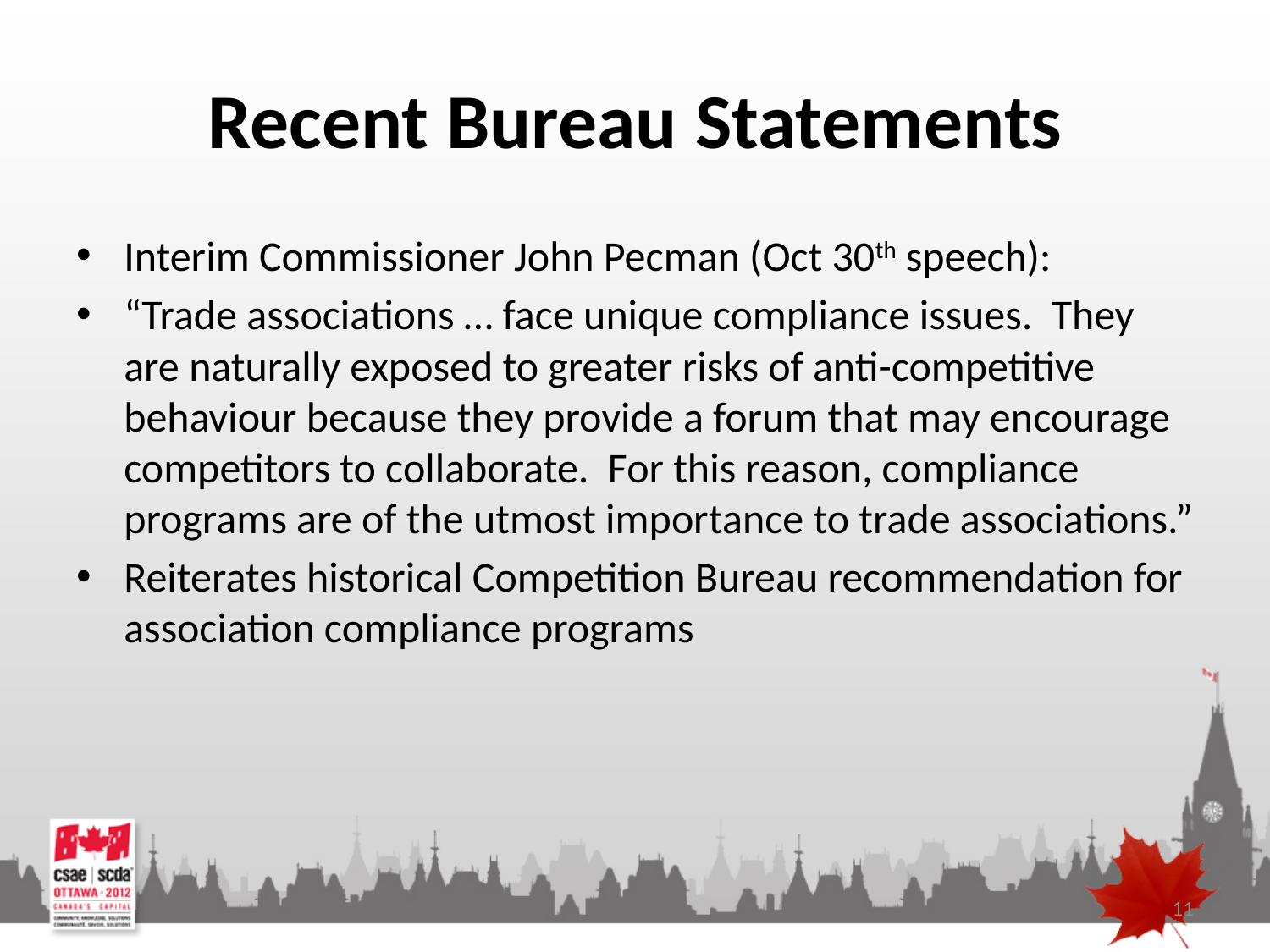

# Recent Bureau Statements
Interim Commissioner John Pecman (Oct 30th speech):
“Trade associations … face unique compliance issues.  They are naturally exposed to greater risks of anti-competitive behaviour because they provide a forum that may encourage competitors to collaborate.  For this reason, compliance programs are of the utmost importance to trade associations.”
Reiterates historical Competition Bureau recommendation for association compliance programs
11